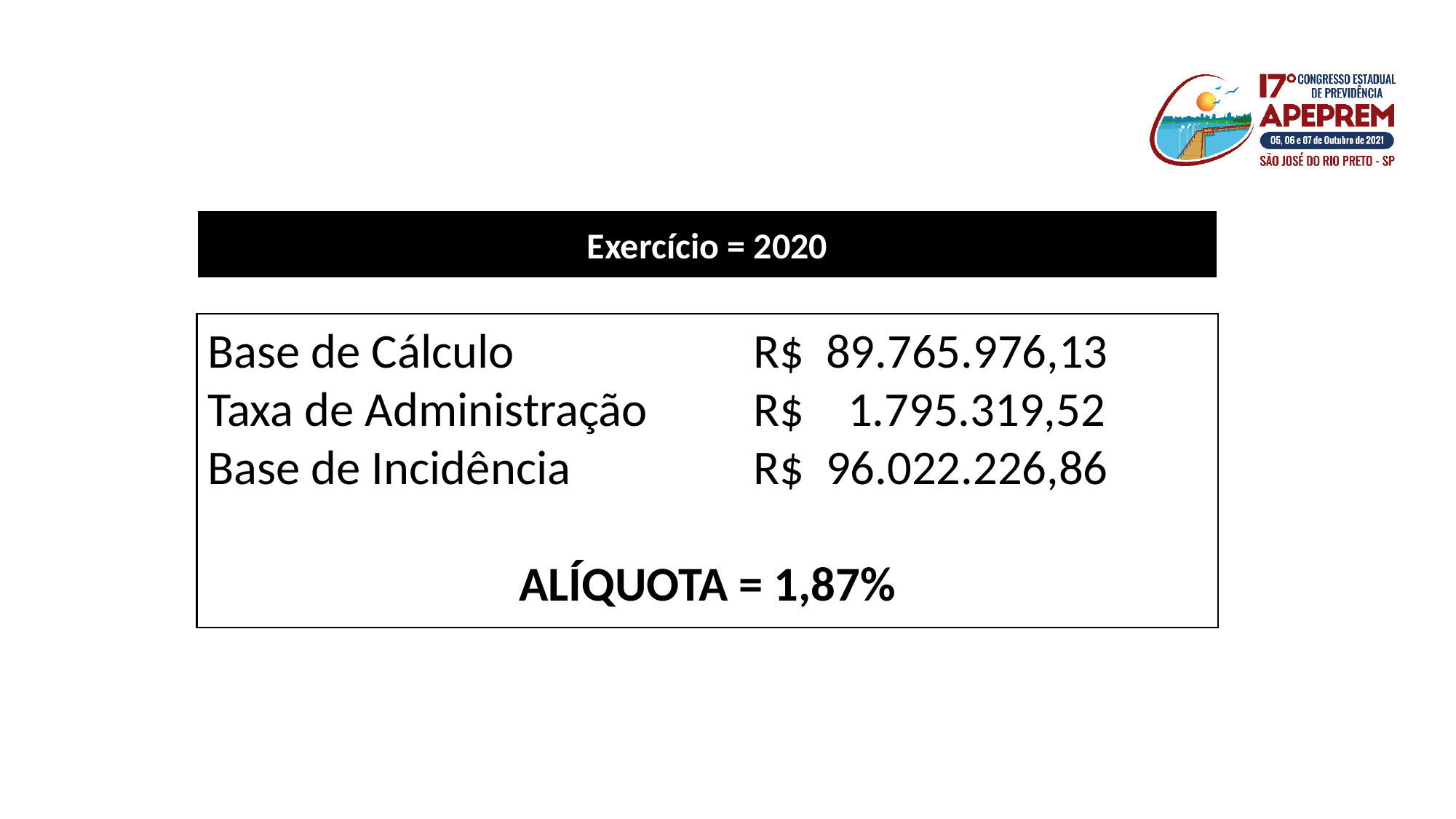

Exercício = 2020
Base de Cálculo			R$  89.765.976,13
Taxa de Administração	R$    1.795.319,52
Base de Incidência		R$  96.022.226,86

ALÍQUOTA = 1,87%